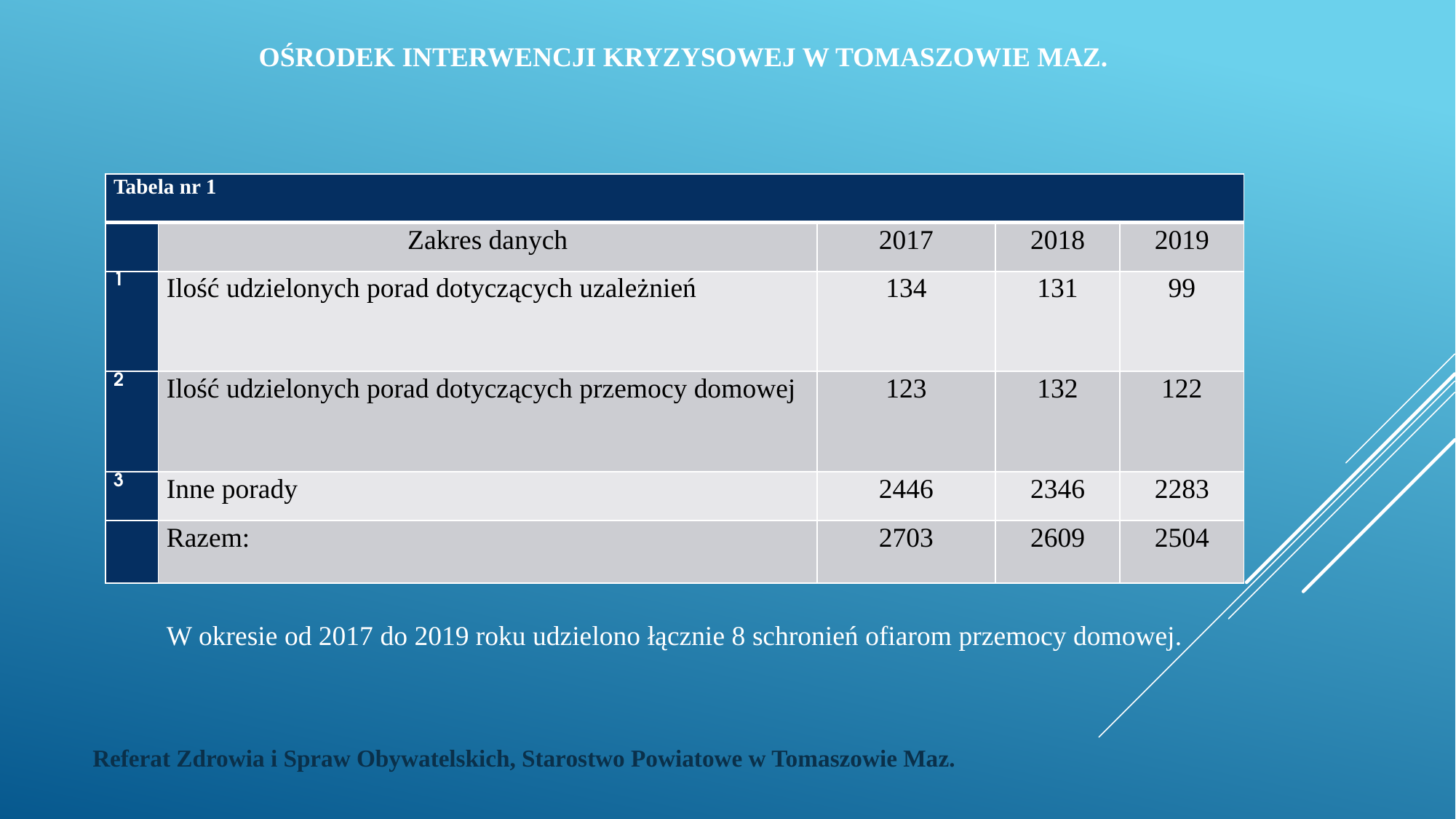

# Ośrodek Interwencji Kryzysowej w Tomaszowie Maz.
| Tabela nr 1 |  |  |  |  |
| --- | --- | --- | --- | --- |
|  | Zakres danych | 2017 | 2018 | 2019 |
| 1 | Ilość udzielonych porad dotyczących uzależnień | 134 | 131 | 99 |
| 2 | Ilość udzielonych porad dotyczących przemocy domowej | 123 | 132 | 122 |
| 3 | Inne porady | 2446 | 2346 | 2283 |
|  | Razem: | 2703 | 2609 | 2504 |
W okresie od 2017 do 2019 roku udzielono łącznie 8 schronień ofiarom przemocy domowej.
Referat Zdrowia i Spraw Obywatelskich, Starostwo Powiatowe w Tomaszowie Maz.